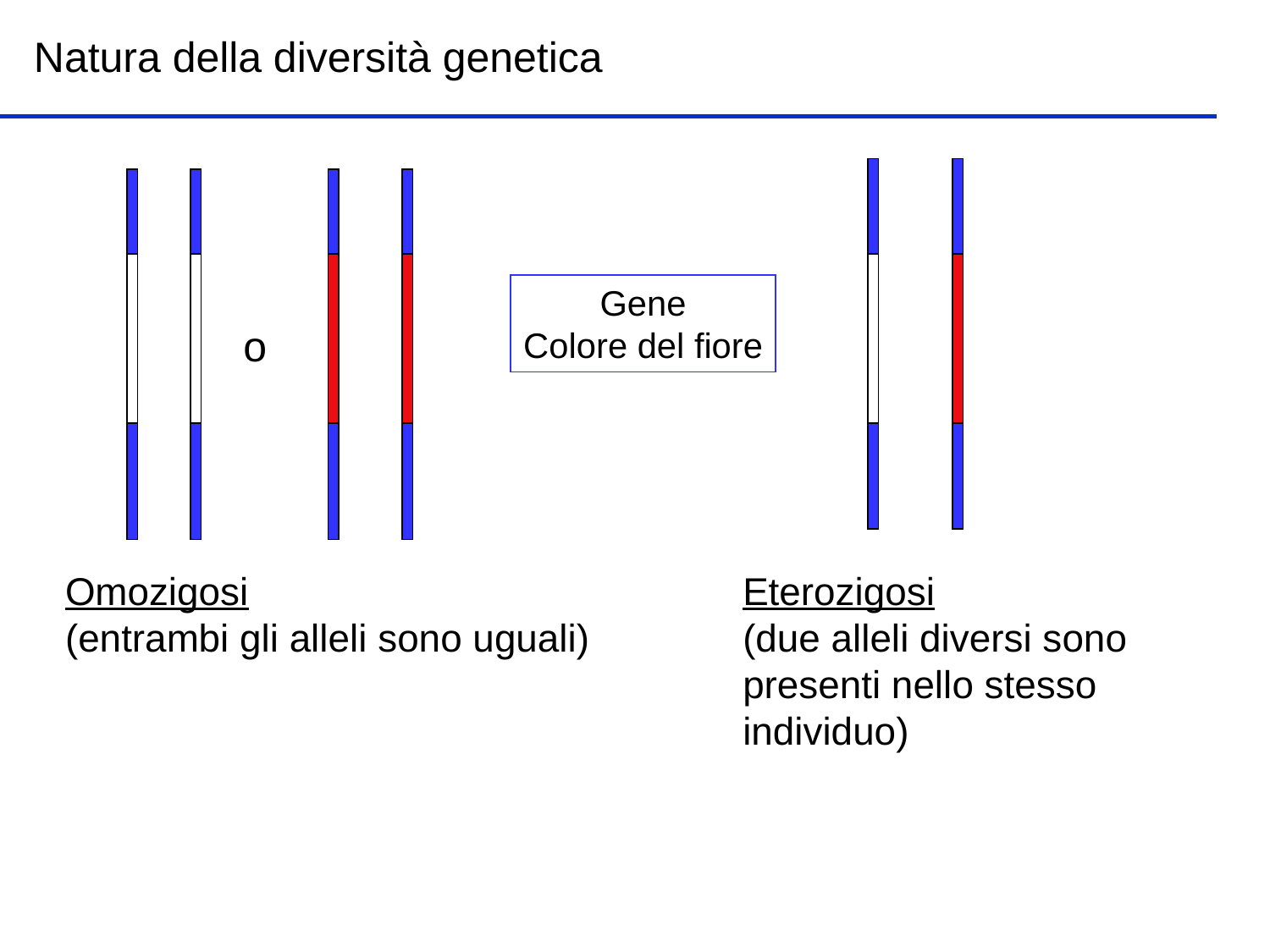

Natura della diversità genetica

Gene
Colore del fiore
o
Omozigosi
(entrambi gli alleli sono uguali)
Eterozigosi
(due alleli diversi sono
presenti nello stesso individuo)